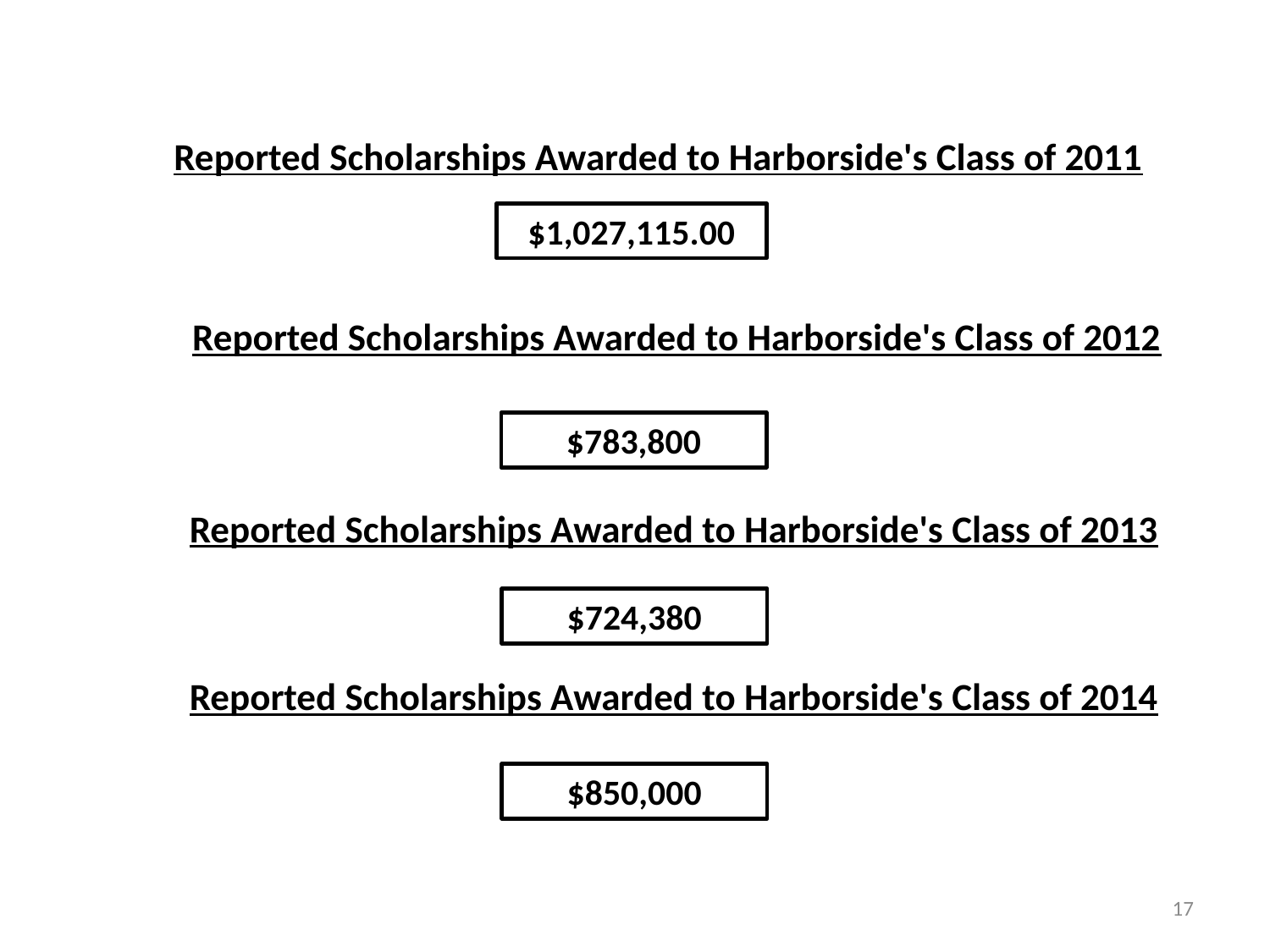

Reported Scholarships Awarded to Harborside's Class of 2011

$1,027,115.00
Reported Scholarships Awarded to Harborside's Class of 2012
$783,800
Reported Scholarships Awarded to Harborside's Class of 2013

$724,380
Reported Scholarships Awarded to Harborside's Class of 2014

$850,000
17